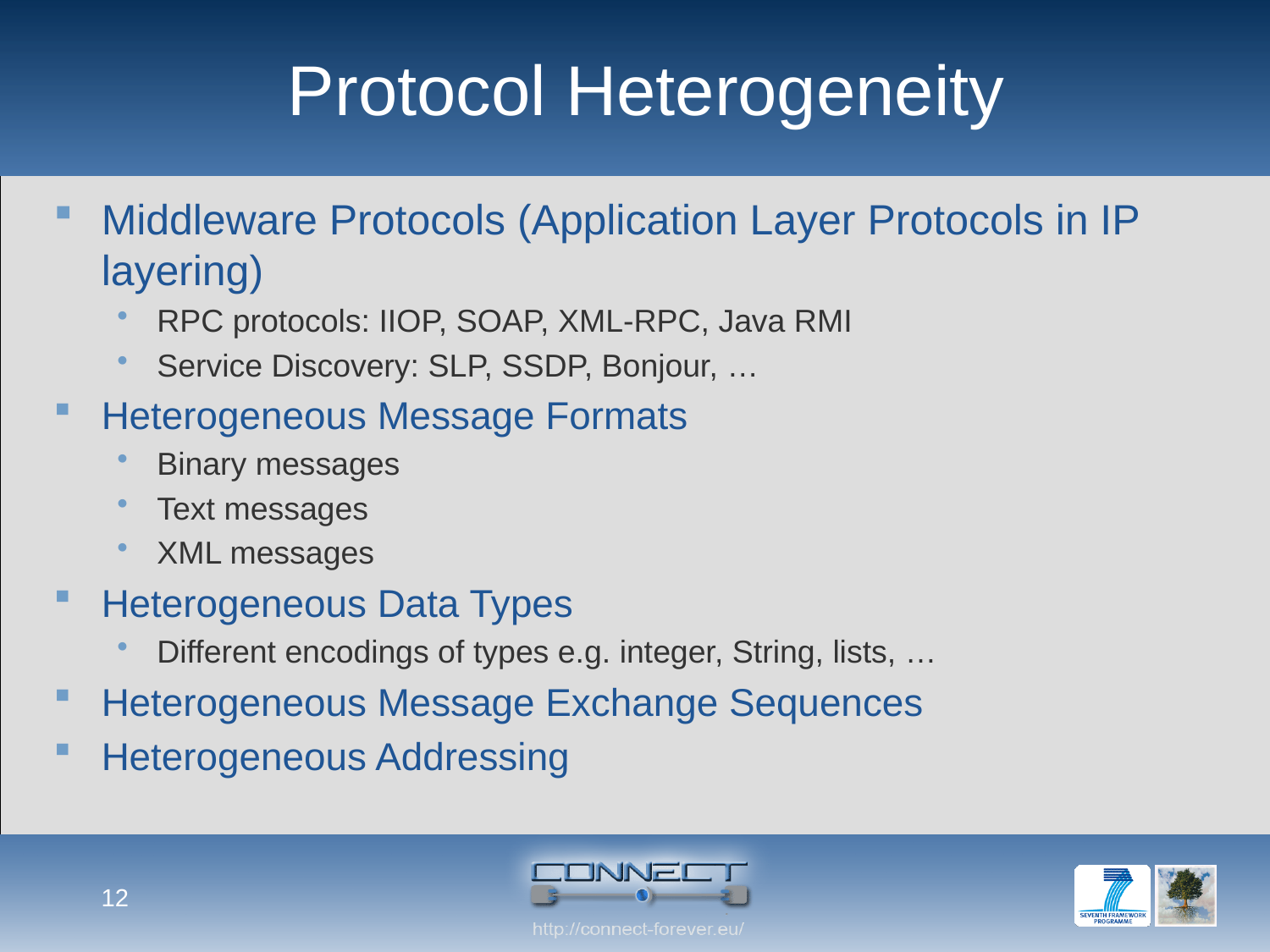

# Protocol Heterogeneity
Middleware Protocols (Application Layer Protocols in IP layering)
RPC protocols: IIOP, SOAP, XML-RPC, Java RMI
Service Discovery: SLP, SSDP, Bonjour, …
Heterogeneous Message Formats
Binary messages
Text messages
XML messages
Heterogeneous Data Types
Different encodings of types e.g. integer, String, lists, …
Heterogeneous Message Exchange Sequences
Heterogeneous Addressing

12